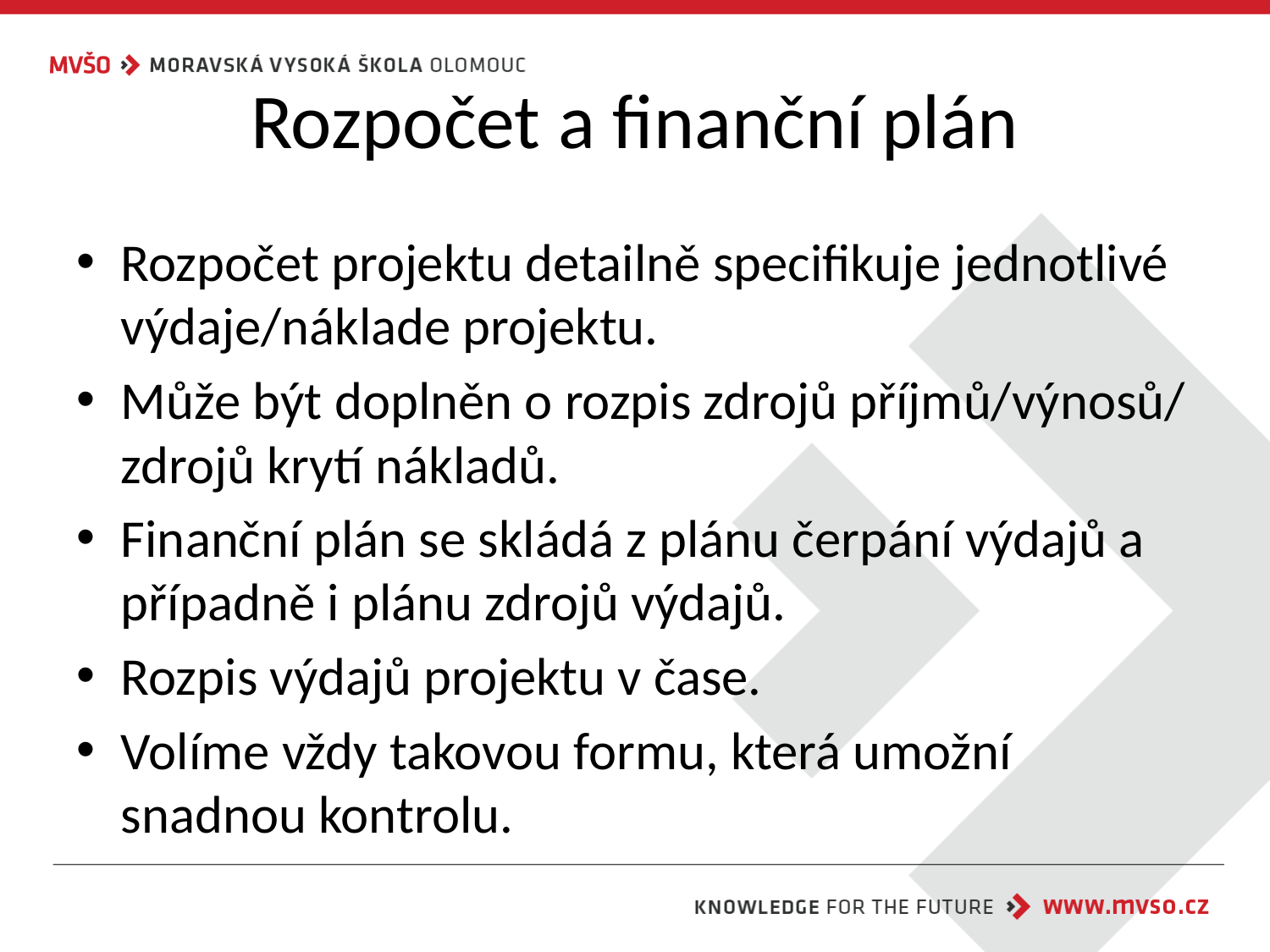

# Rozpočet a finanční plán
Rozpočet projektu detailně specifikuje jednotlivé výdaje/náklade projektu.
Může být doplněn o rozpis zdrojů příjmů/výnosů/ zdrojů krytí nákladů.
Finanční plán se skládá z plánu čerpání výdajů a případně i plánu zdrojů výdajů.
Rozpis výdajů projektu v čase.
Volíme vždy takovou formu, která umožní snadnou kontrolu.